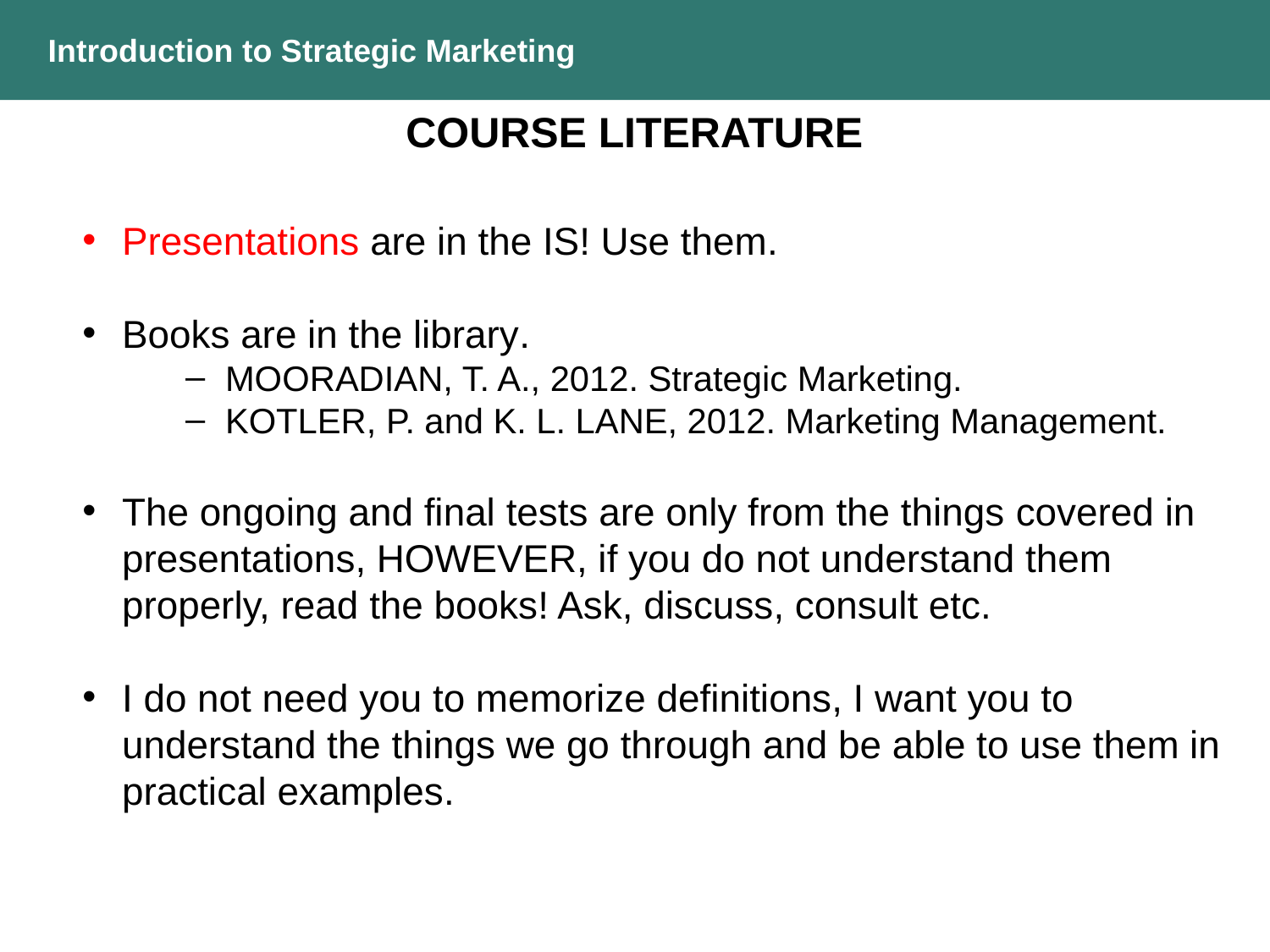

Introduction to Strategic Marketing
COURSE LITERATURE
Presentations are in the IS! Use them.

Books are in the library.
MOORADIAN, T. A., 2012. Strategic Marketing.
KOTLER, P. and K. L. LANE, 2012. Marketing Management.

The ongoing and final tests are only from the things covered in presentations, HOWEVER, if you do not understand them properly, read the books! Ask, discuss, consult etc.

I do not need you to memorize definitions, I want you to understand the things we go through and be able to use them in practical examples.